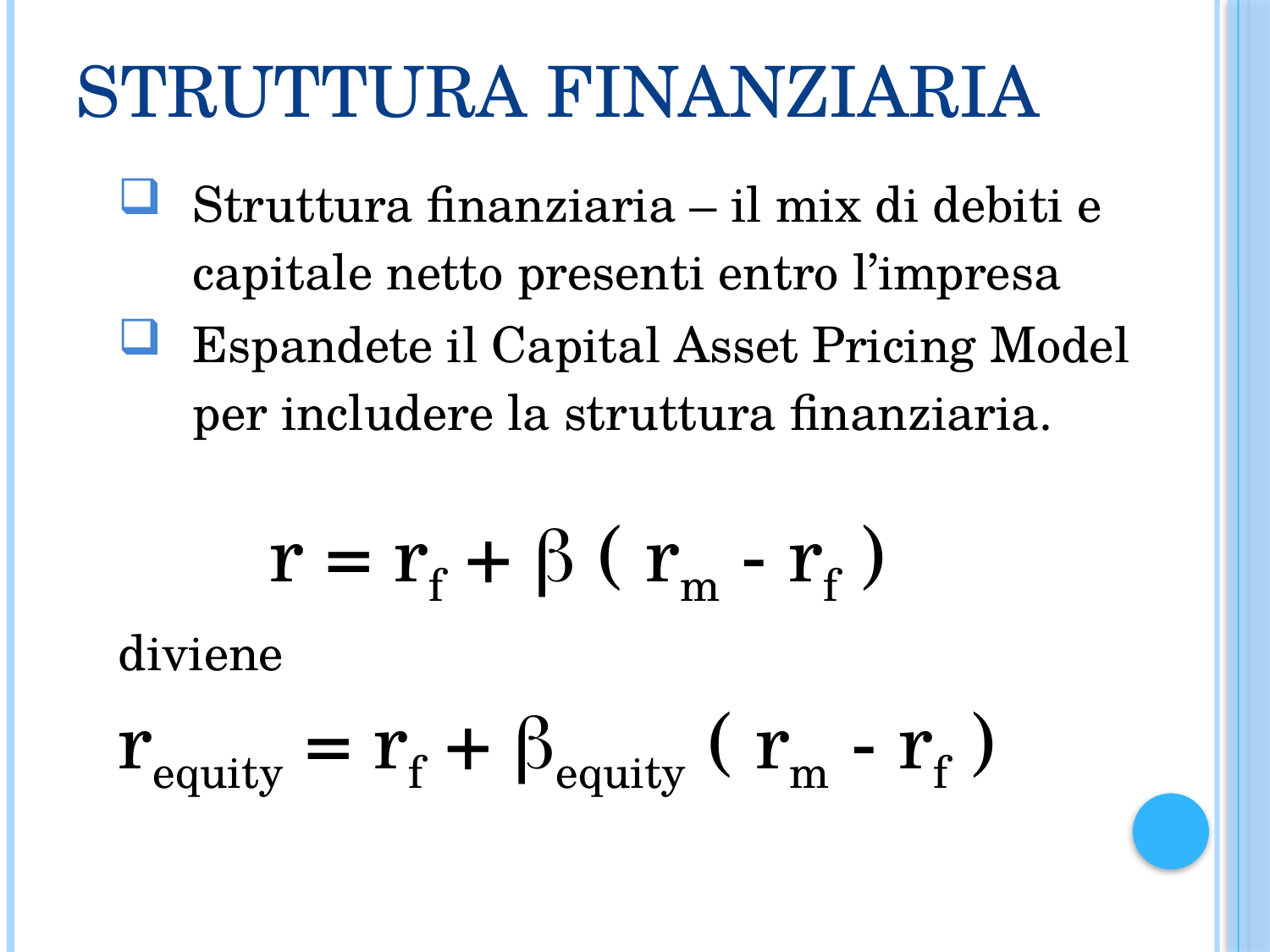

# Struttura finanziaria
Struttura finanziaria – il mix di debiti e capitale netto presenti entro l’impresa
Espandete il Capital Asset Pricing Model per includere la struttura finanziaria.

       r = rf + β ( rm - rf )
diviene
requity = rf + βequity ( rm - rf )